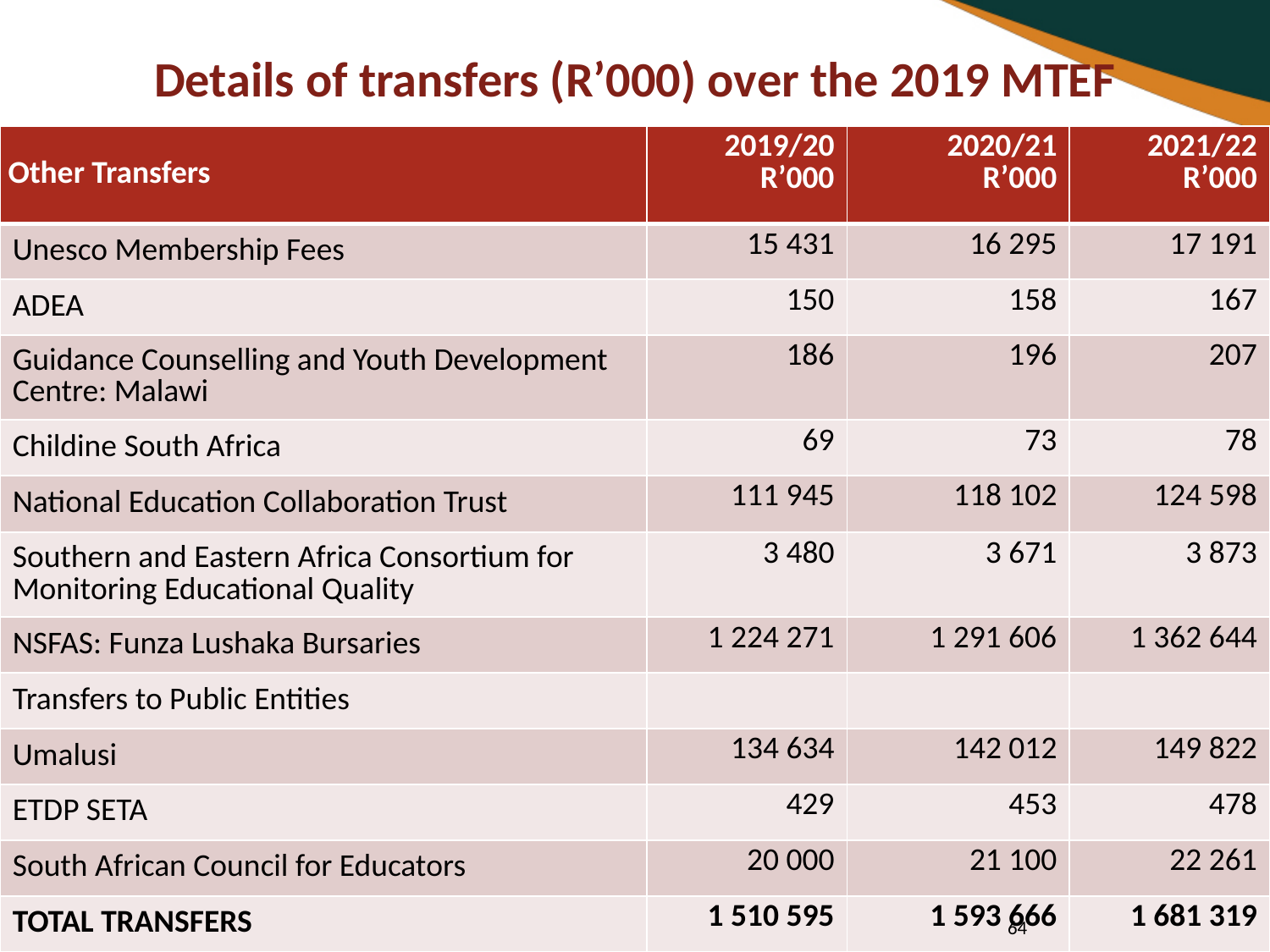

# Details of transfers (R’000) over the 2019 MTEF
| Other Transfers | 2019/20 R’000 | 2020/21 R’000 | 2021/22 R’000 |
| --- | --- | --- | --- |
| Unesco Membership Fees | 15 431 | 16 295 | 17 191 |
| ADEA | 150 | 158 | 167 |
| Guidance Counselling and Youth Development Centre: Malawi | 186 | 196 | 207 |
| Childine South Africa | 69 | 73 | 78 |
| National Education Collaboration Trust | 111 945 | 118 102 | 124 598 |
| Southern and Eastern Africa Consortium for Monitoring Educational Quality | 3 480 | 3 671 | 3 873 |
| NSFAS: Funza Lushaka Bursaries | 1 224 271 | 1 291 606 | 1 362 644 |
| Transfers to Public Entities |  |  |  |
| Umalusi | 134 634 | 142 012 | 149 822 |
| ETDP SETA | 429 | 453 | 478 |
| South African Council for Educators | 20 000 | 21 100 | 22 261 |
| TOTAL TRANSFERS | 1 510 595 | 1 593 666 | 1 681 319 |
64